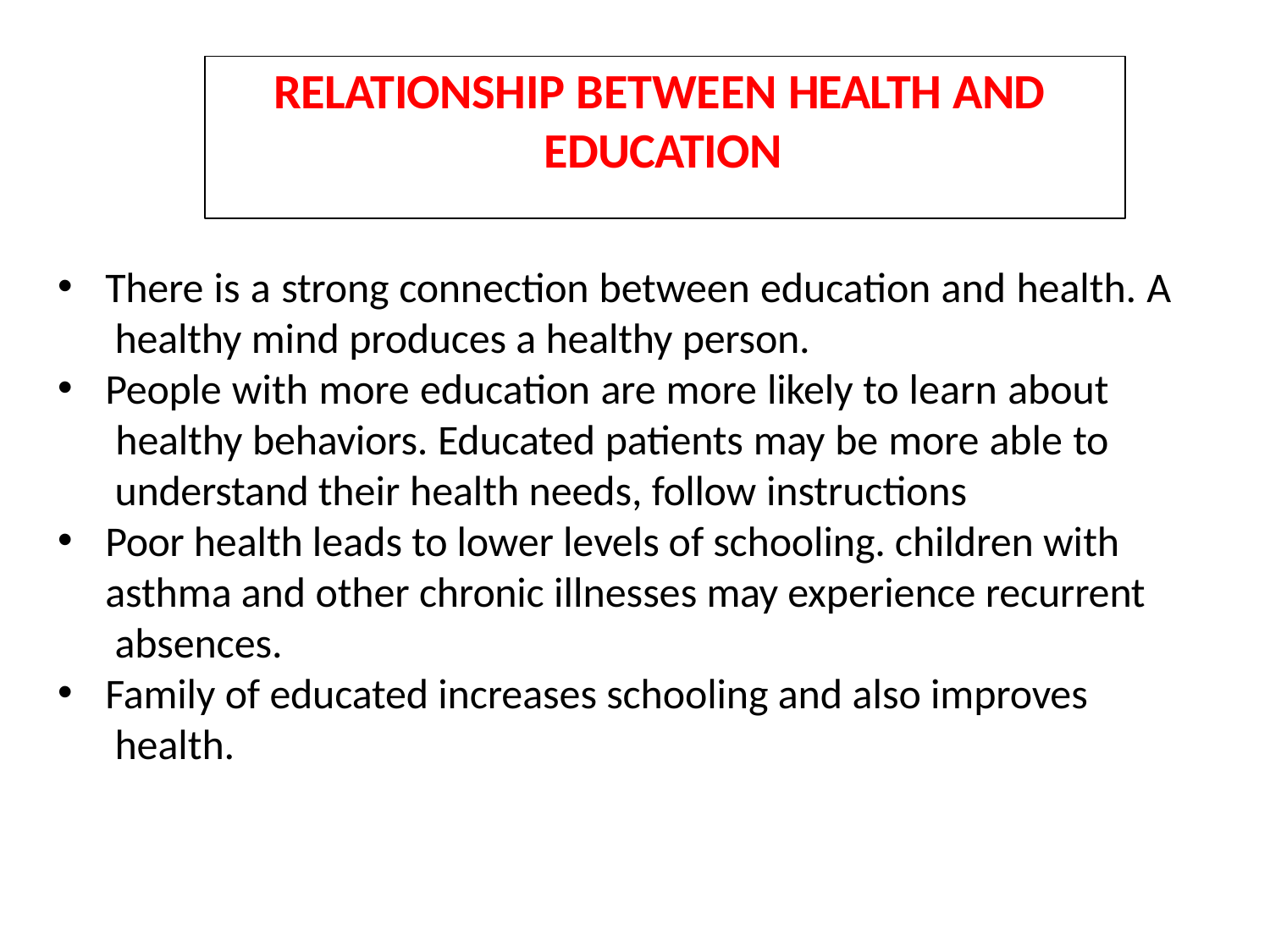

# RELATIONSHIP BETWEEN HEALTH AND  EDUCATION
There is a strong connection between education and health. A  healthy mind produces a healthy person.
People with more education are more likely to learn about  healthy behaviors. Educated patients may be more able to  understand their health needs, follow instructions
Poor health leads to lower levels of schooling. children with  asthma and other chronic illnesses may experience recurrent  absences.
Family of educated increases schooling and also improves  health.